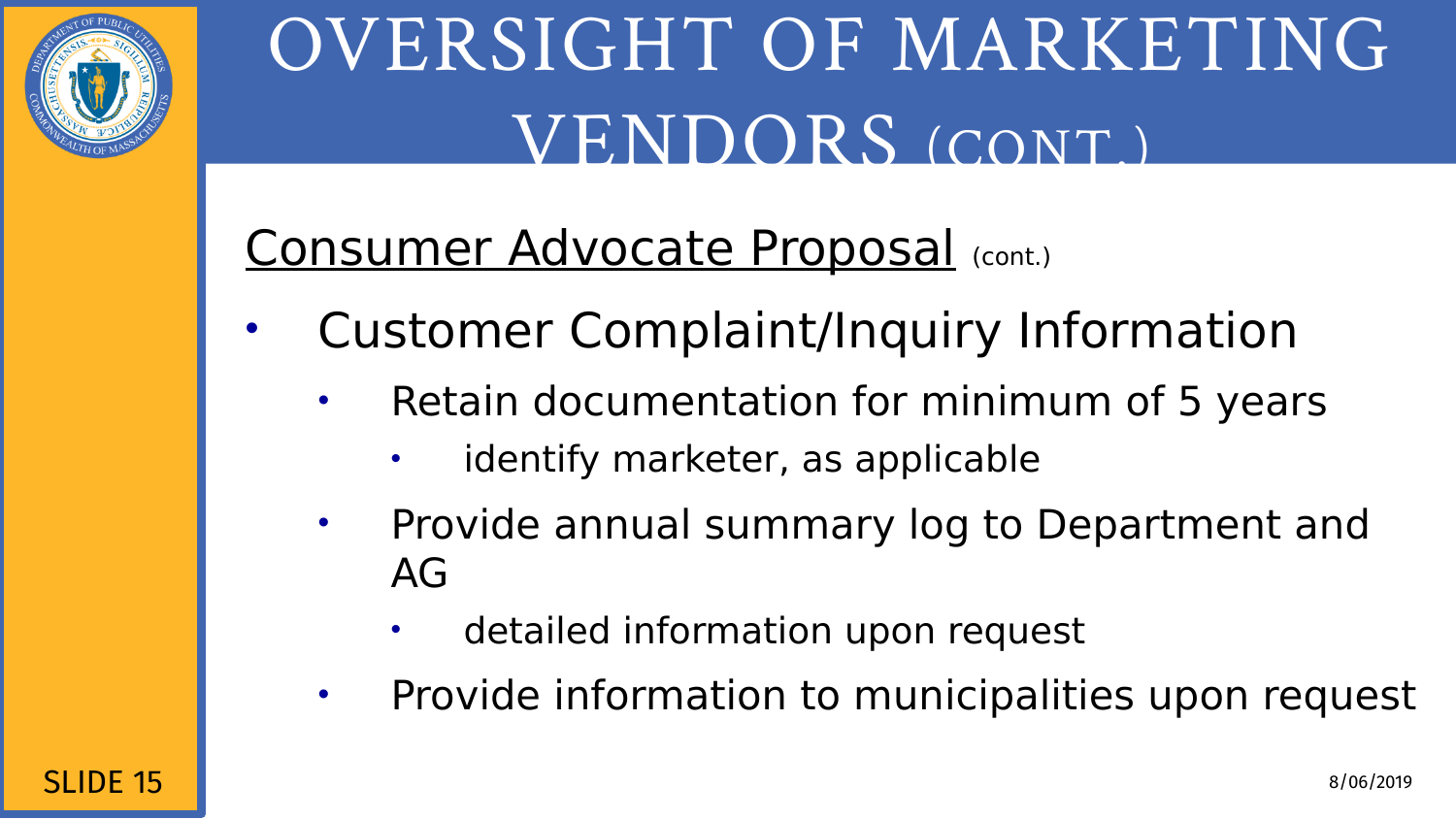

# Oversight of Marketing Vendors (cont.)
Consumer Advocate Proposal (cont.)
Customer Complaint/Inquiry Information
Retain documentation for minimum of 5 years
identify marketer, as applicable
Provide annual summary log to Department and AG
detailed information upon request
Provide information to municipalities upon request

Slide 15
8/06/2019